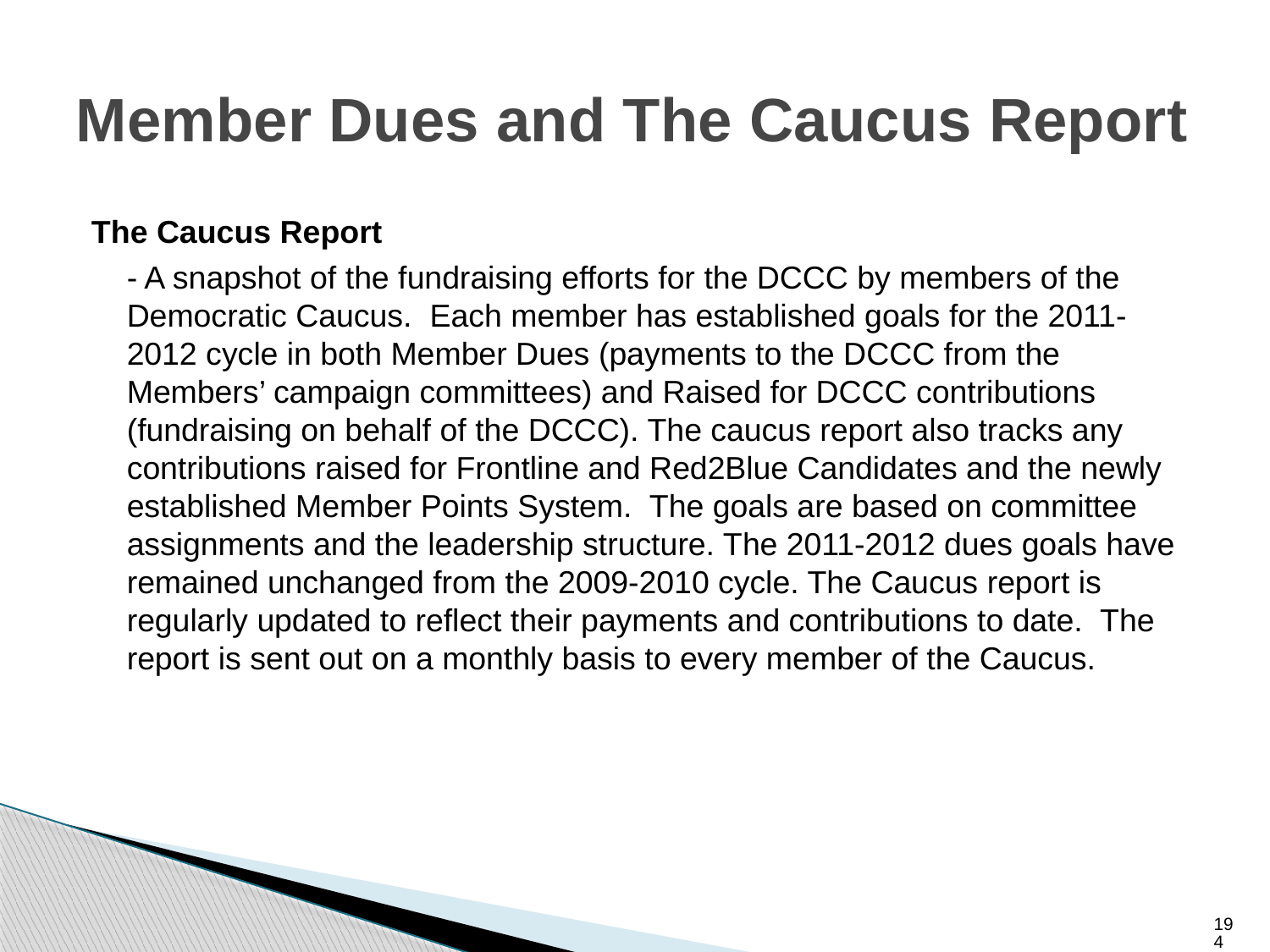

# Member Dues and The Caucus Report
The Caucus Report
	- A snapshot of the fundraising efforts for the DCCC by members of the Democratic Caucus.  Each member has established goals for the 2011-2012 cycle in both Member Dues (payments to the DCCC from the Members’ campaign committees) and Raised for DCCC contributions (fundraising on behalf of the DCCC). The caucus report also tracks any contributions raised for Frontline and Red2Blue Candidates and the newly established Member Points System.  The goals are based on committee assignments and the leadership structure. The 2011-2012 dues goals have remained unchanged from the 2009-2010 cycle. The Caucus report is regularly updated to reflect their payments and contributions to date.  The report is sent out on a monthly basis to every member of the Caucus.

194